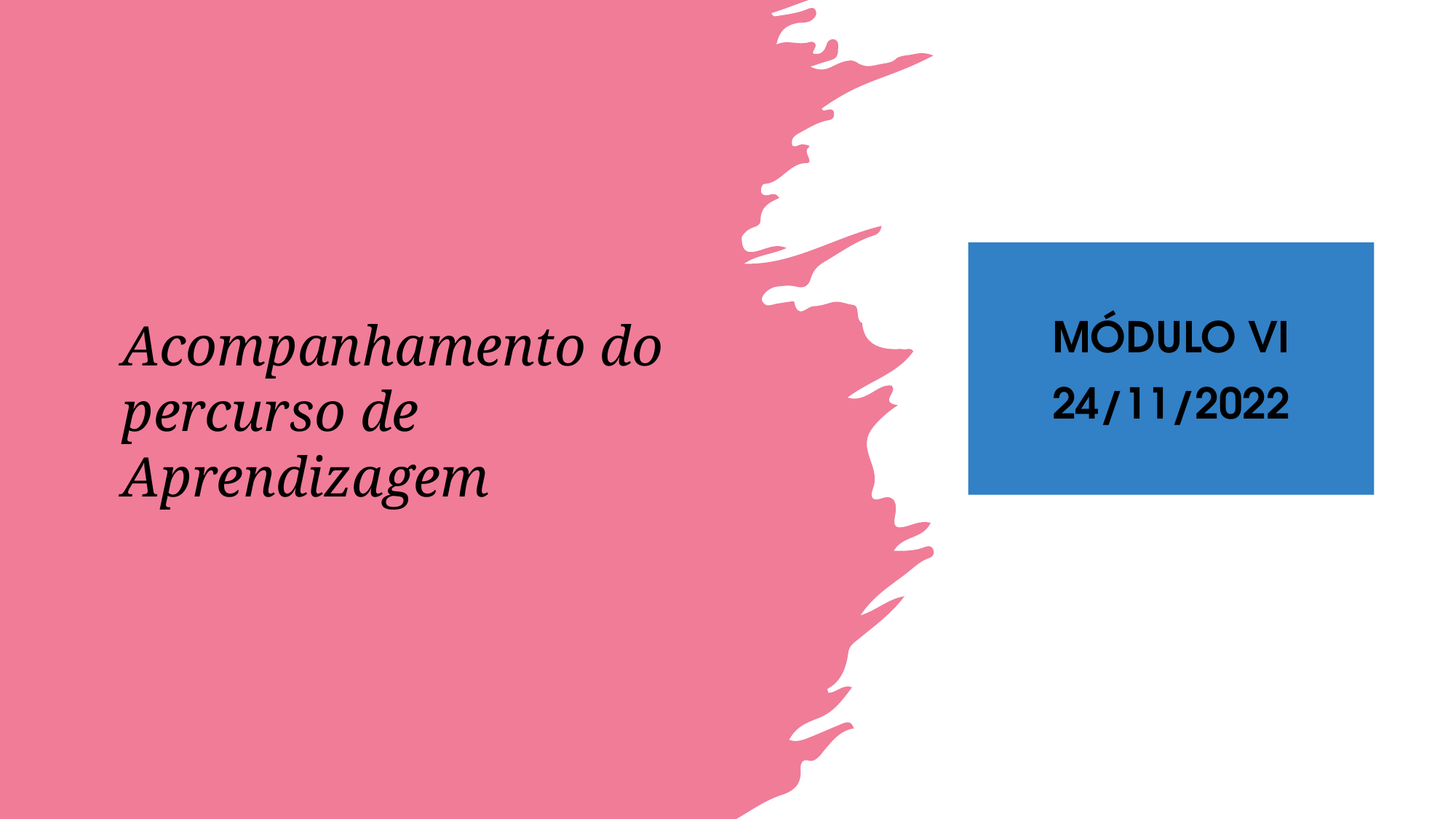

# Acompanhamento do percurso de Aprendizagem
Módulo VI
24/11/2022